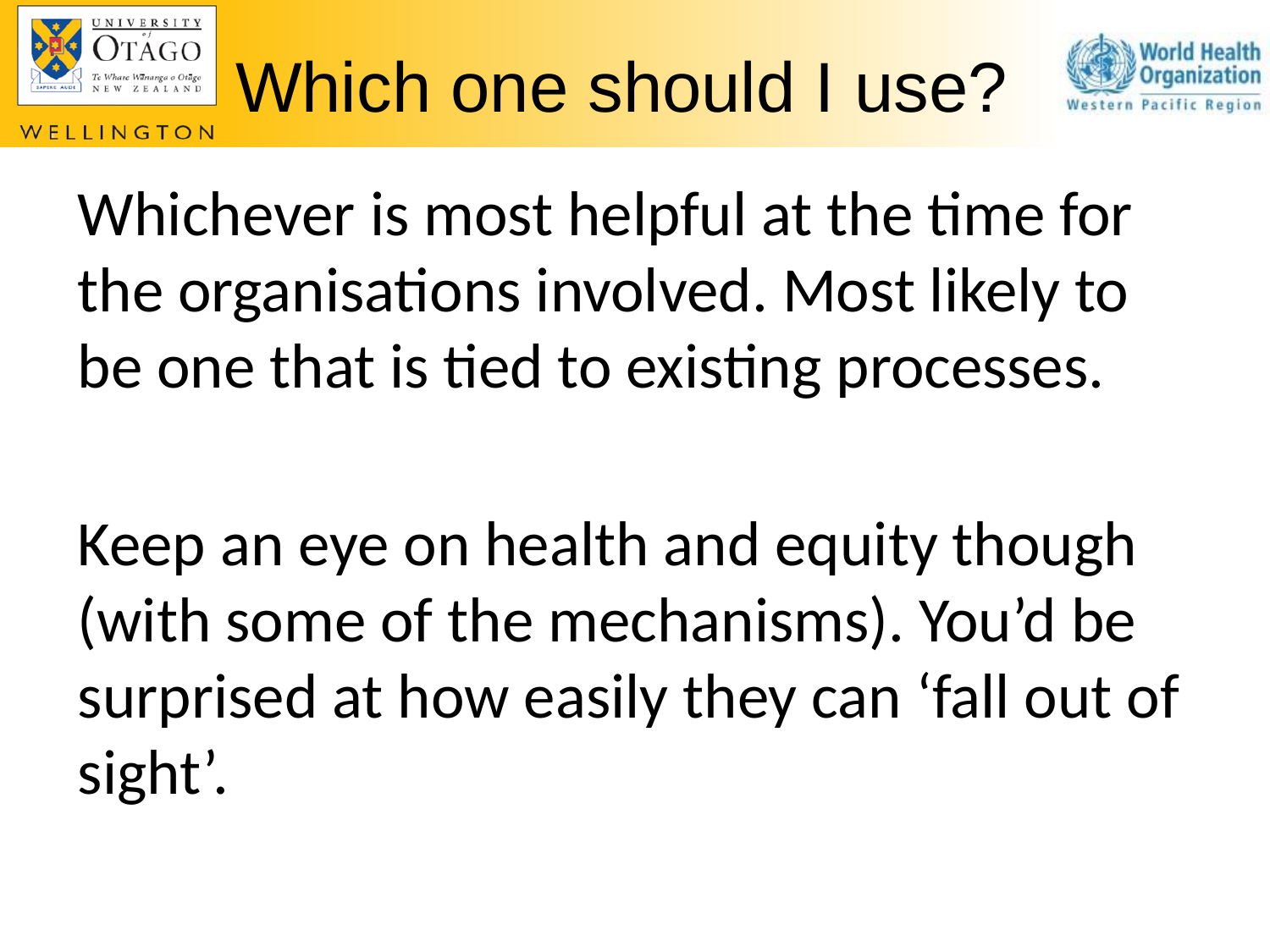

# Which one should I use?
Whichever is most helpful at the time for the organisations involved. Most likely to be one that is tied to existing processes.

Keep an eye on health and equity though (with some of the mechanisms). You’d be surprised at how easily they can ‘fall out of sight’.